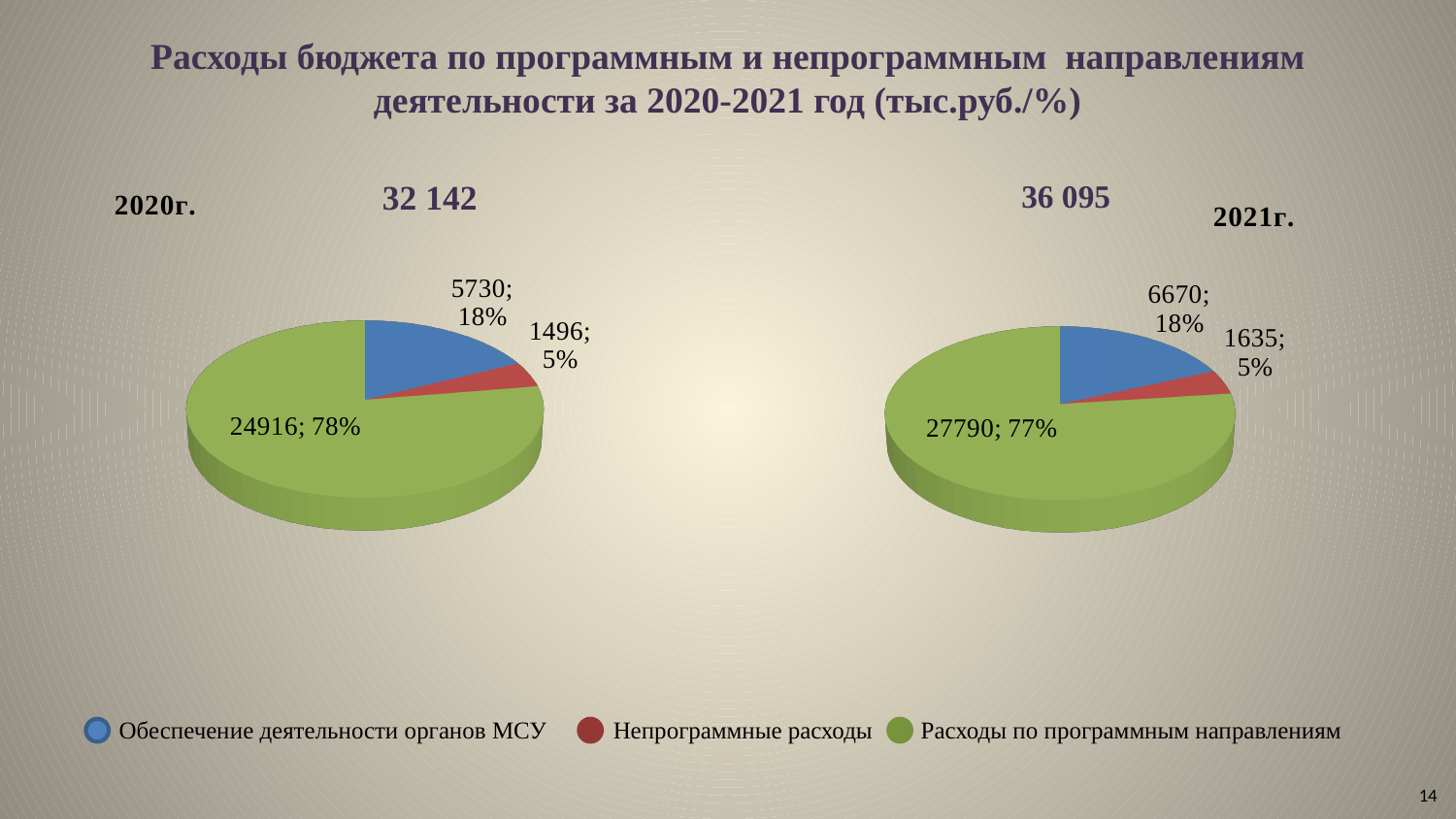

# Расходы бюджета по программным и непрограммным  направлениям деятельности за 2020-2021 год (тыс.руб./%)

[unsupported chart]

32 142
36 095

[unsupported chart]

     Обеспечение деятельности органов МСУ           Непрограммные расходы        Расходы по программным направлениям

14